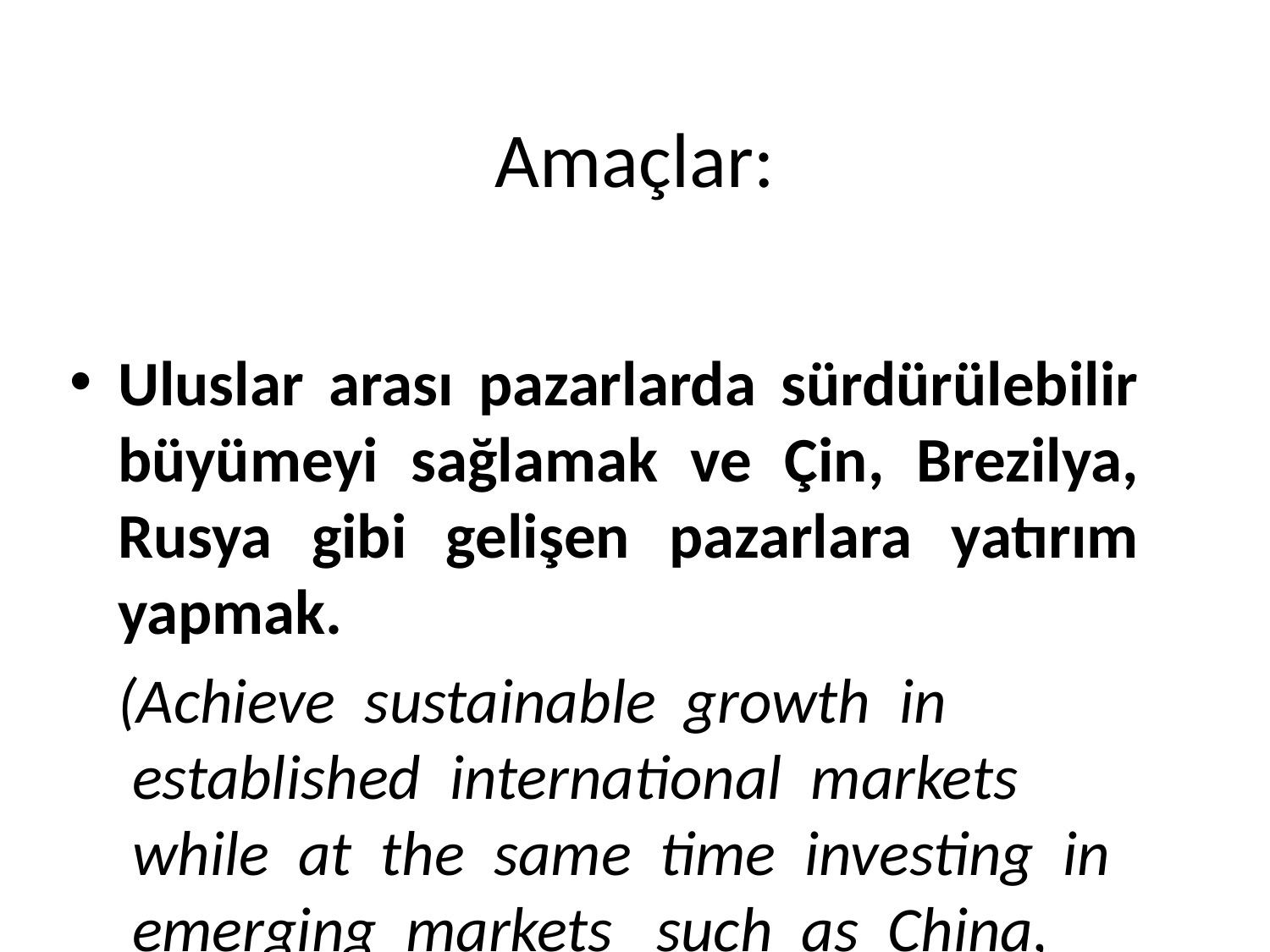

# Amaçlar:
Uluslar arası pazarlarda sürdürülebilir büyümeyi sağlamak ve Çin, Brezilya, Rusya gibi gelişen pazarlara yatırım yapmak.
	(Achieve  sustainable  growth  in  established  international  markets  while  at  the  same  time  investing  in  emerging  markets   such  as  China,  Brazil,  and  Russia).